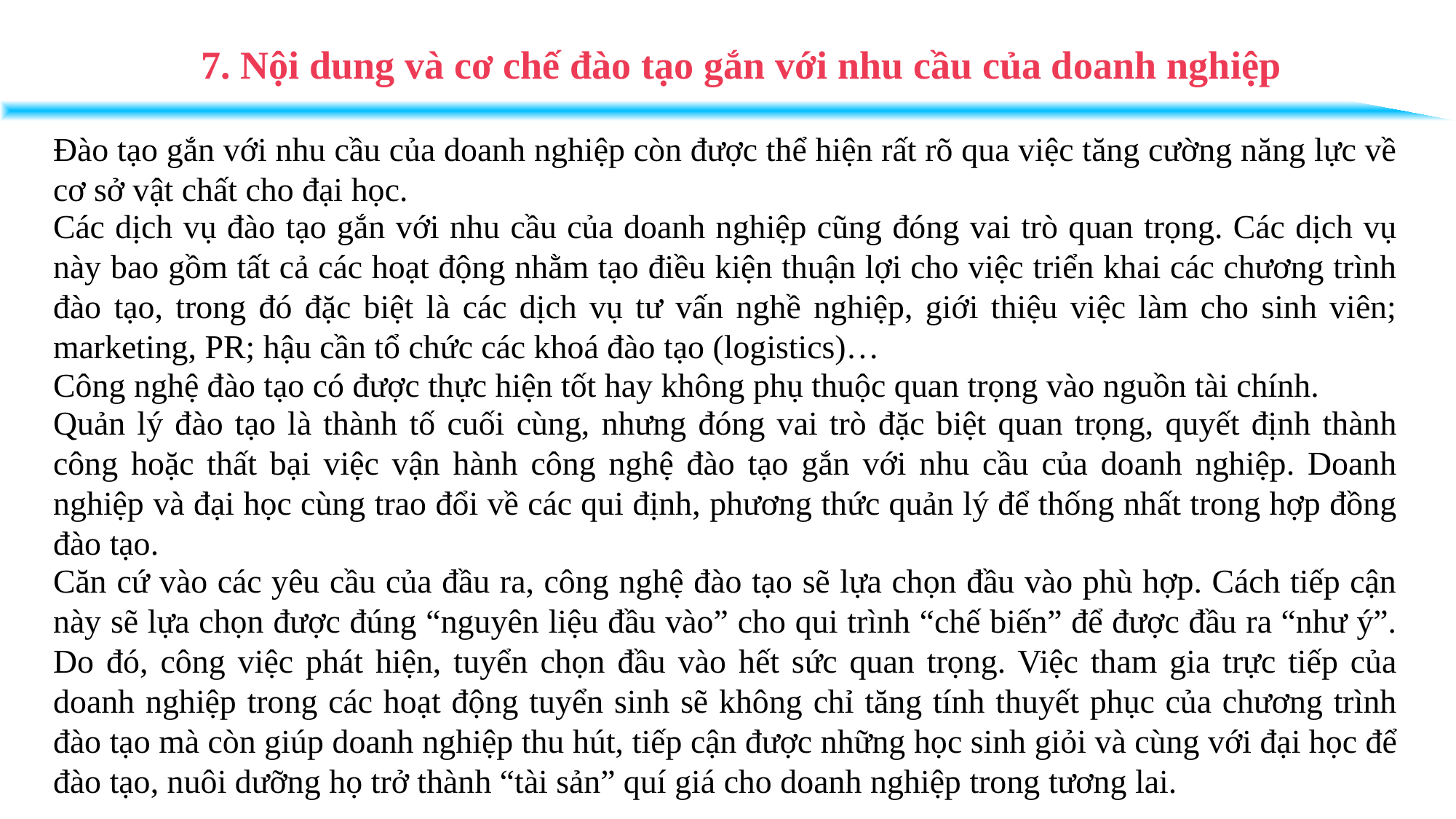

7. Nội dung và cơ chế đào tạo gắn với nhu cầu của doanh nghiệp

Đào tạo gắn với nhu cầu của doanh nghiệp còn được thể hiện rất rõ qua việc tăng cường năng lực về cơ sở vật chất cho đại học.
Các dịch vụ đào tạo gắn với nhu cầu của doanh nghiệp cũng đóng vai trò quan trọng. Các dịch vụ này bao gồm tất cả các hoạt động nhằm tạo điều kiện thuận lợi cho việc triển khai các chương trình đào tạo, trong đó đặc biệt là các dịch vụ tư vấn nghề nghiệp, giới thiệu việc làm cho sinh viên; marketing, PR; hậu cần tổ chức các khoá đào tạo (logistics)…
Công nghệ đào tạo có được thực hiện tốt hay không phụ thuộc quan trọng vào nguồn tài chính.
Quản lý đào tạo là thành tố cuối cùng, nhưng đóng vai trò đặc biệt quan trọng, quyết định thành công hoặc thất bại việc vận hành công nghệ đào tạo gắn với nhu cầu của doanh nghiệp. Doanh nghiệp và đại học cùng trao đổi về các qui định, phương thức quản lý để thống nhất trong hợp đồng đào tạo.
Căn cứ vào các yêu cầu của đầu ra, công nghệ đào tạo sẽ lựa chọn đầu vào phù hợp. Cách tiếp cận này sẽ lựa chọn được đúng “nguyên liệu đầu vào” cho qui trình “chế biến” để được đầu ra “như ý”. Do đó, công việc phát hiện, tuyển chọn đầu vào hết sức quan trọng. Việc tham gia trực tiếp của doanh nghiệp trong các hoạt động tuyển sinh sẽ không chỉ tăng tính thuyết phục của chương trình đào tạo mà còn giúp doanh nghiệp thu hút, tiếp cận được những học sinh giỏi và cùng với đại học để đào tạo, nuôi dưỡng họ trở thành “tài sản” quí giá cho doanh nghiệp trong tương lai.